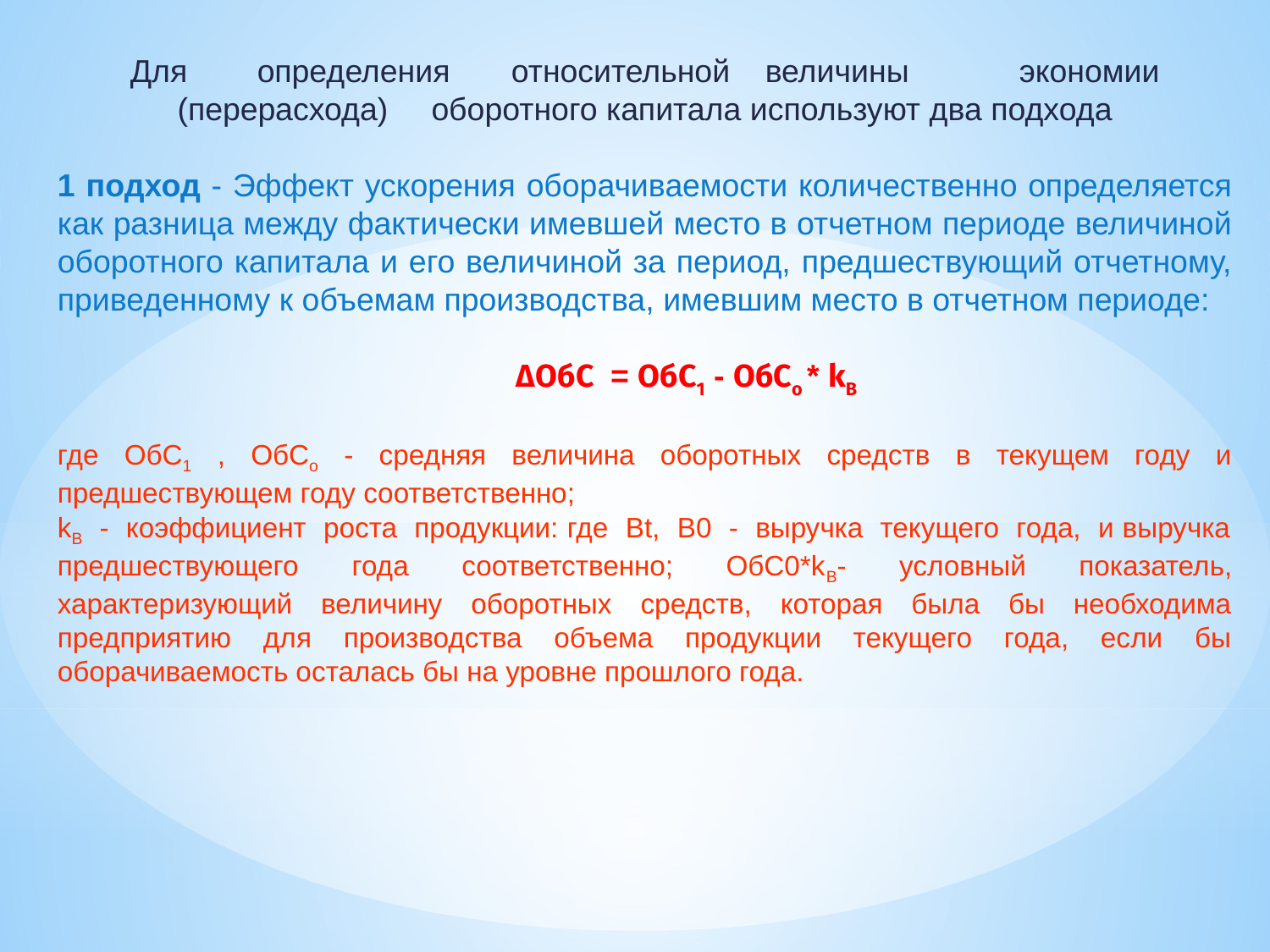

Для	определения	относительной	величины	экономии (перерасхода)	оборотного капитала используют два подхода

1 подход - Эффект ускорения оборачиваемости количественно определяется как разница между фактически имевшей место в отчетном периоде величиной оборотного капитала и его величиной за период, предшествующий отчетному, приведенному к объемам производства, имевшим место в отчетном периоде:

            ∆ОбС   = ОбС1 - ОбСо * kB

где ОбС1 , ОбСо - средняя величина оборотных средств в текущем году и предшествующем году соответственно;
kB  -  коэффициент  роста  продукции: где  Bt,  В0  -  выручка  текущего  года,  и выручка предшествующего года соответственно; ОбC0*kB- условный показатель, характеризующий величину оборотных средств, которая была бы необходима предприятию для производства объема продукции текущего года, если бы оборачиваемость осталась бы на уровне прошлого года.